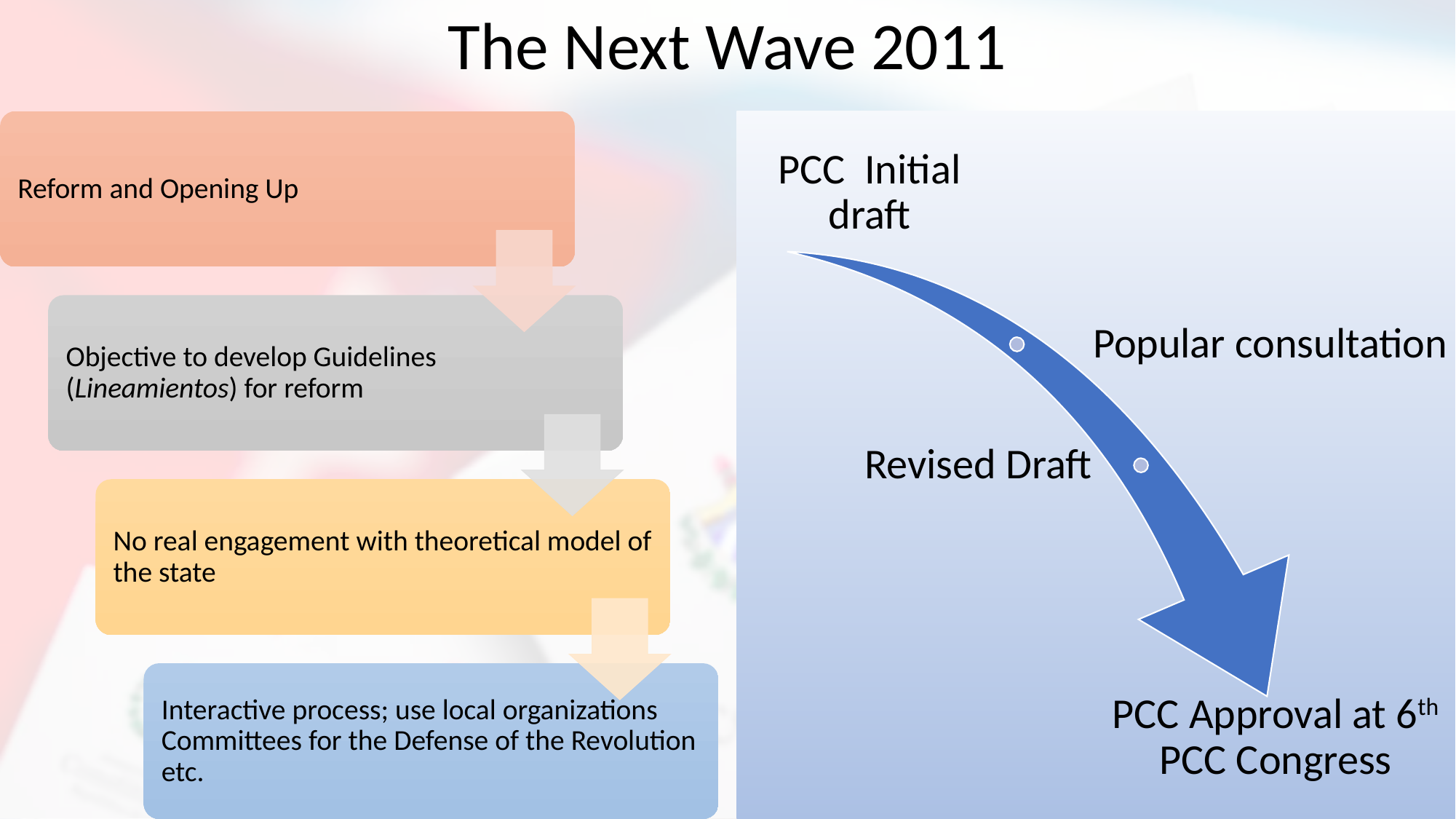

# The Next Wave 2011
Reform and Opening Up
Objective to develop Guidelines  (Lineamientos) for reform
No real engagement with theoretical model of the state
Interactive process; use local organizations Committees for the Defense of the Revolution etc.

PCC  Initial draft
Popular consultation
Revised Draft
PCC Approval at 6th PCC Congress